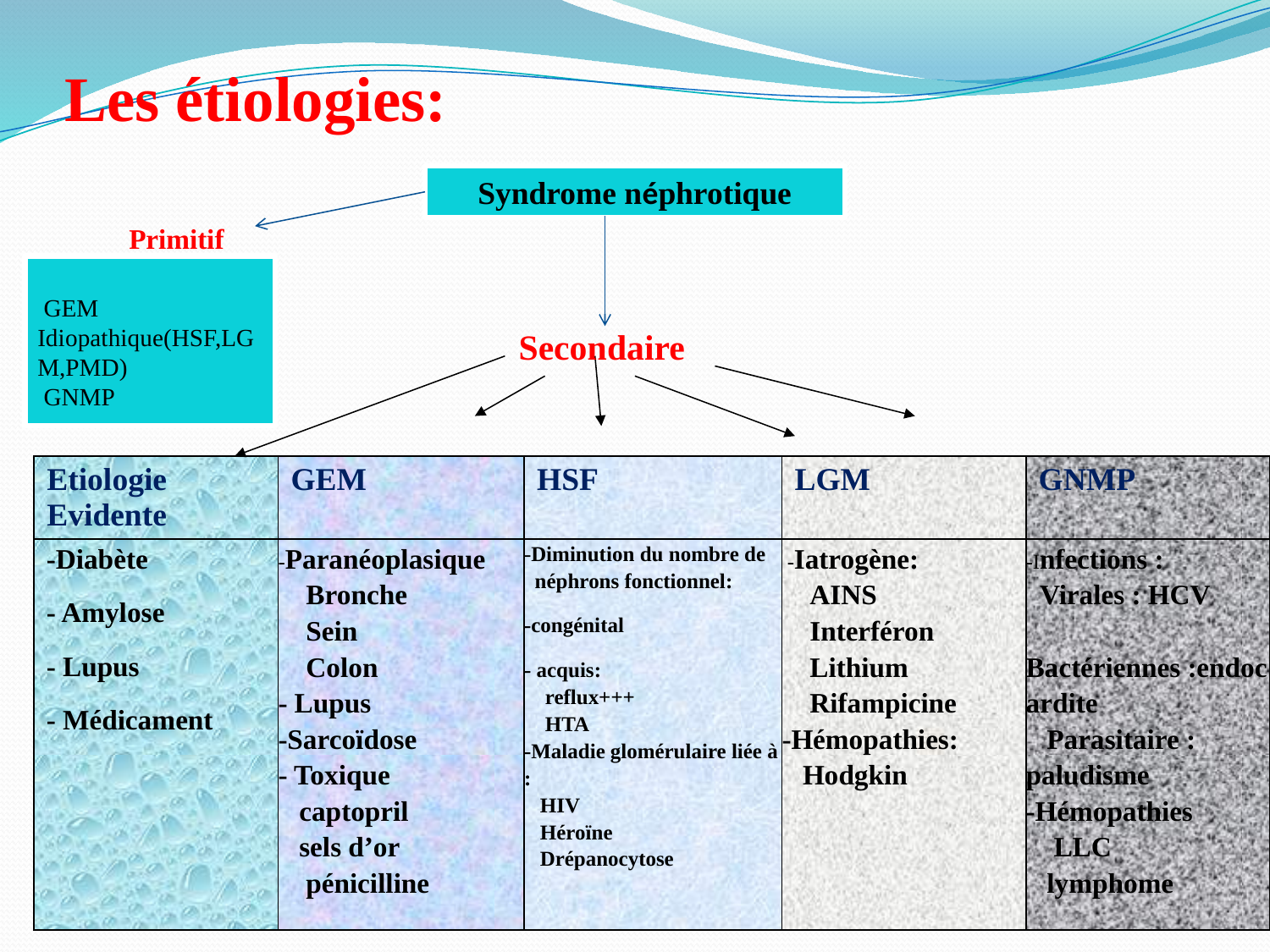

# Les étiologies:

     Syndrome néphrotique
Primitif

 GEM
Idiopathique(HSF,LGM,PMD)
 GNMP
              Secondaire

| Etiologie Evidente | GEM | HSF | LGM | GNMP |
| --- | --- | --- | --- | --- |
| -Diabète - Amylose - Lupus - Médicament | -Paranéoplasique Bronche Sein Colon - Lupus -Sarcoïdose - Toxique captopril sels d’or pénicilline | -Diminution du nombre de néphrons fonctionnel: -congénital - acquis: reflux+++ HTA -Maladie glomérulaire liée à : HIV Héroïne Drépanocytose | -Iatrogène: AINS Interféron Lithium Rifampicine -Hémopathies: Hodgkin | -Infections : Virales : HCV Bactériennes :endocardite Parasitaire : paludisme -Hémopathies LLC lymphome |